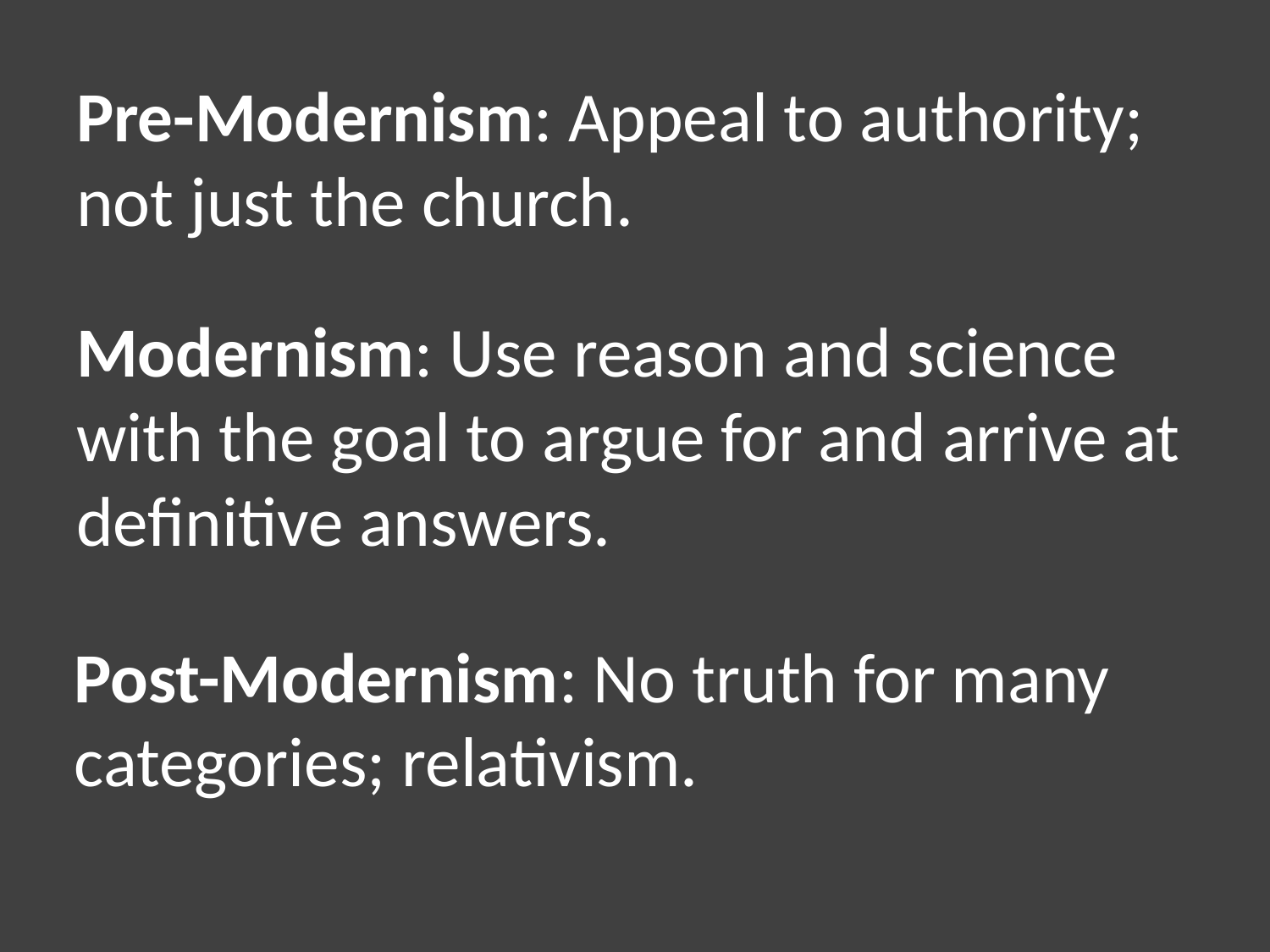

# Pre-Modernism: Appeal to authority; not just the church.
Modernism: Use reason and science with the goal to argue for and arrive at definitive answers.
Post-Modernism: No truth for many categories; relativism.